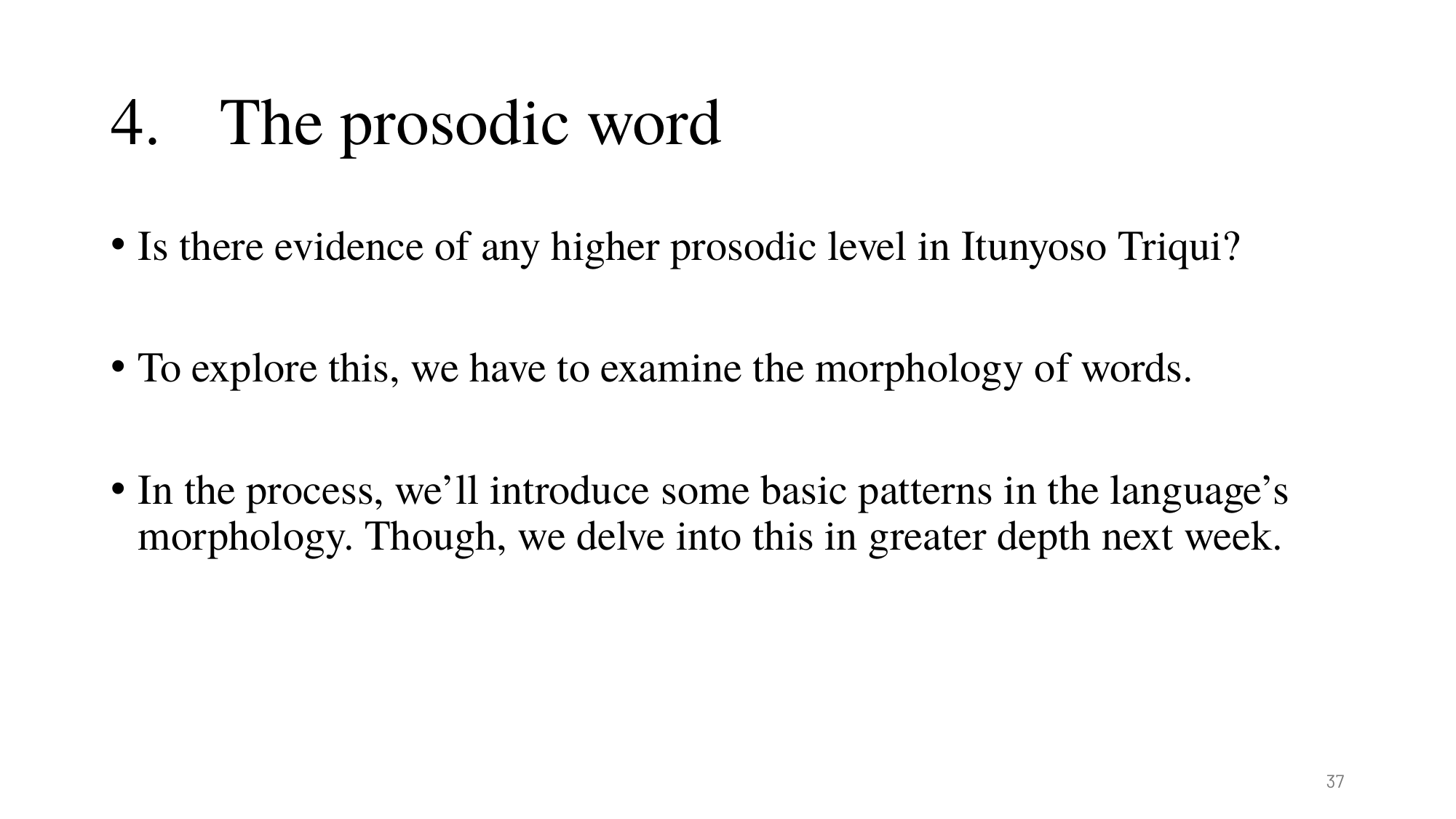

# 4.	The prosodic word
Is there evidence of any higher prosodic level in Itunyoso Triqui?

To explore this, we have to examine the morphology of words.

In the process, we’ll introduce some basic patterns in the language’s morphology. Though, we delve into this in greater depth next week.
37